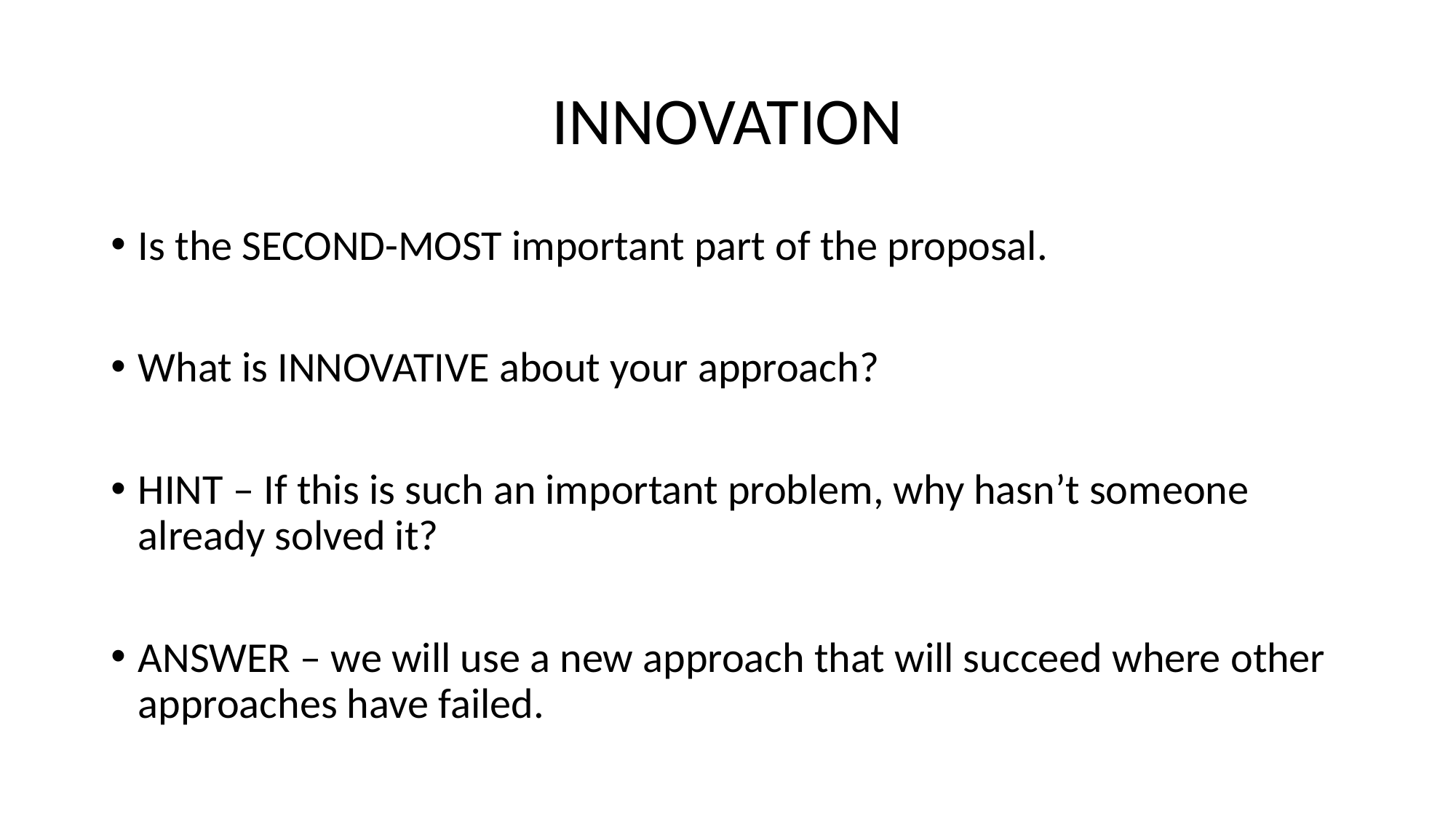

# INNOVATION
Is the SECOND-MOST important part of the proposal.

What is INNOVATIVE about your approach?

HINT – If this is such an important problem, why hasn’t someone already solved it?

ANSWER – we will use a new approach that will succeed where other approaches have failed.